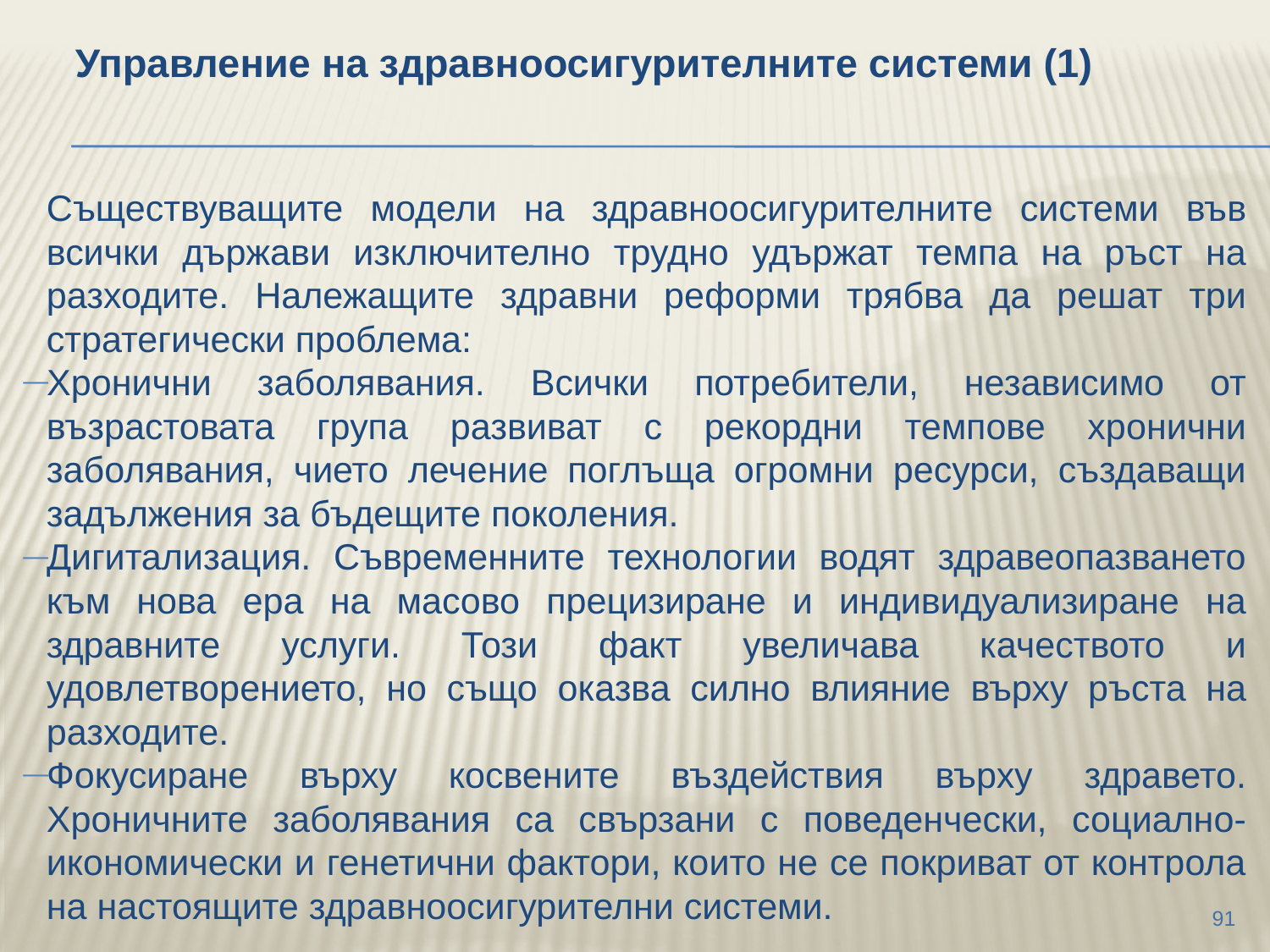

Управление на здравноосигурителните системи (1)

	Съществуващите модели на здравноосигурителните системи във всички държави изключително трудно удържат темпа на ръст на разходите. Належащите здравни реформи трябва да решат три стратегически проблема:
Хронични заболявания. Всички потребители, независимо от възрастовата група развиват с рекордни темпове хронични заболявания, чието лечение поглъща огромни ресурси, създаващи задължения за бъдещите поколения.
Дигитализация. Съвременните технологии водят здравеопазването към нова ера на масово прецизиране и индивидуализиране на здравните услуги. Този факт увеличава качеството и удовлетворението, но също оказва силно влияние върху ръста на разходите.
Фокусиране върху косвените въздействия върху здравето. Хроничните заболявания са свързани с поведенчески, социално-икономически и генетични фактори, които не се покриват от контрола на настоящите здравноосигурителни системи.

91